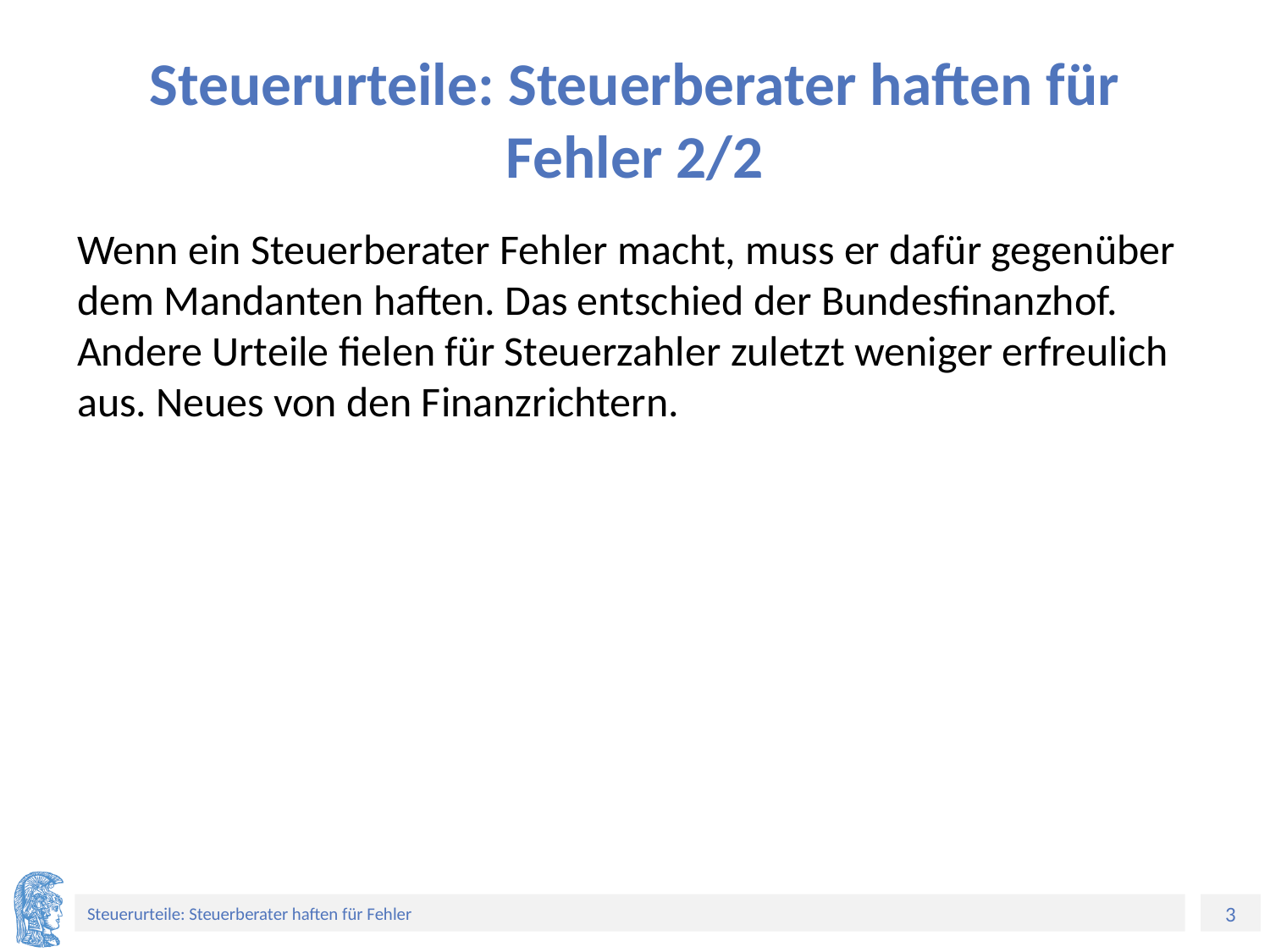

# Steuerurteile: Steuerberater haften für Fehler 2/2
Wenn ein Steuerberater Fehler macht, muss er dafür gegenüber dem Mandanten haften. Das entschied der Bundesfinanzhof. Andere Urteile fielen für Steuerzahler zuletzt weniger erfreulich aus. Neues von den Finanzrichtern.